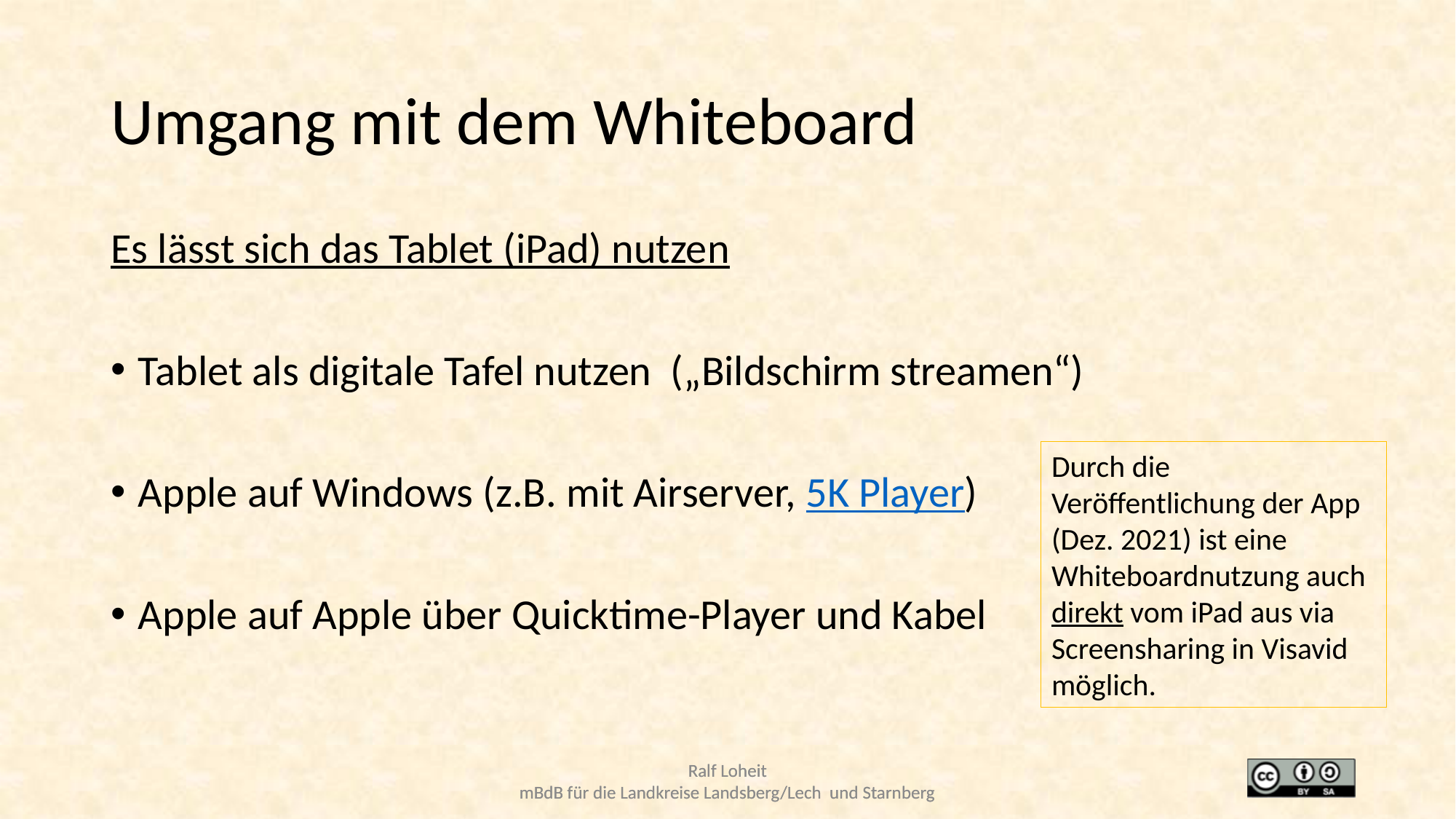

# Umgang mit dem Whiteboard
Es lässt sich das Tablet (iPad) nutzen

Tablet als digitale Tafel nutzen  („Bildschirm streamen“)

Apple auf Windows (z.B. mit Airserver, 5K Player)

Apple auf Apple über Quicktime-Player und Kabel

Durch die Veröffentlichung der App (Dez. 2021) ist eine Whiteboardnutzung auch direkt vom iPad aus via Screensharing in Visavid möglich.